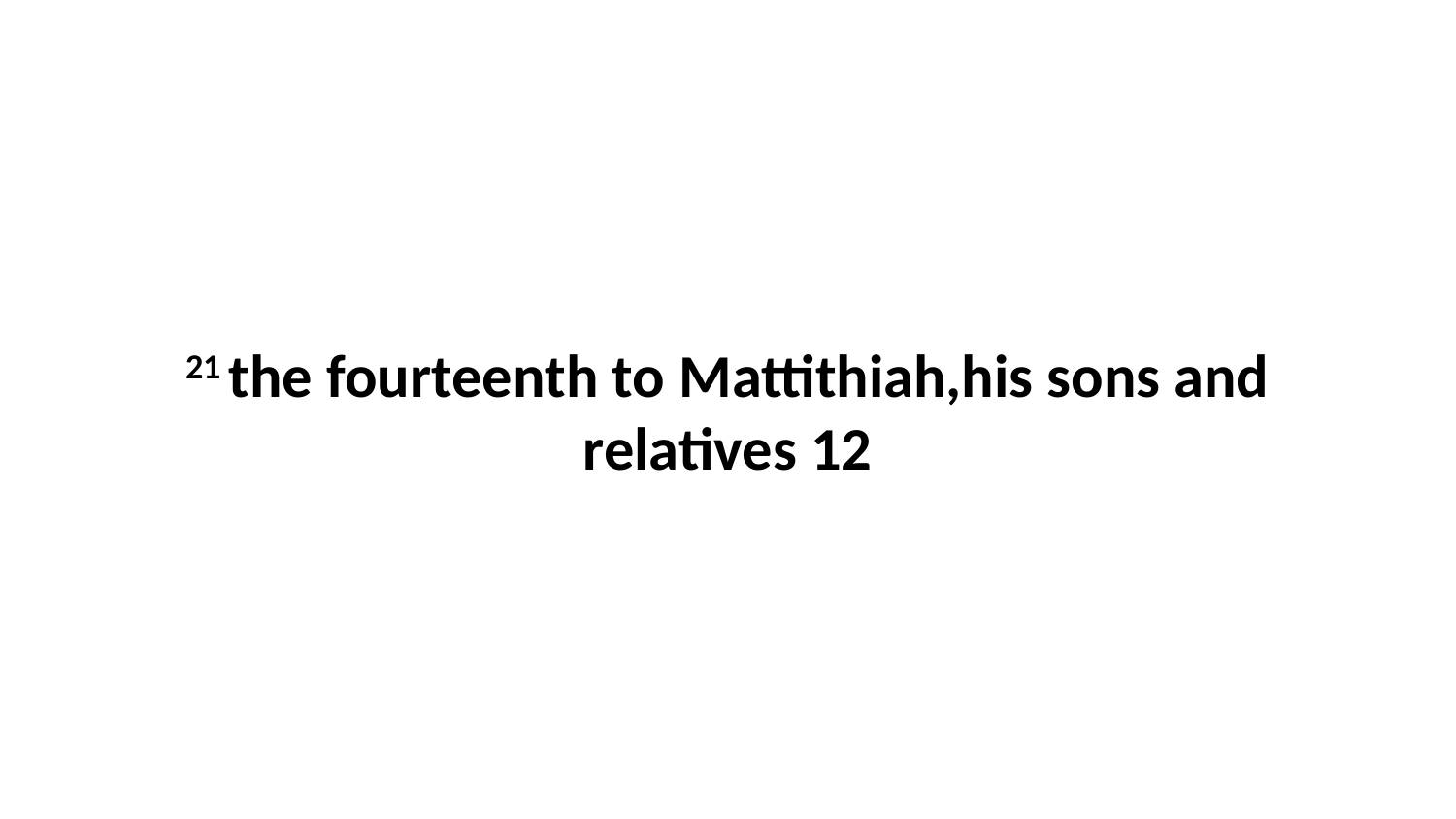

21 the fourteenth to Mattithiah,his sons and relatives 12